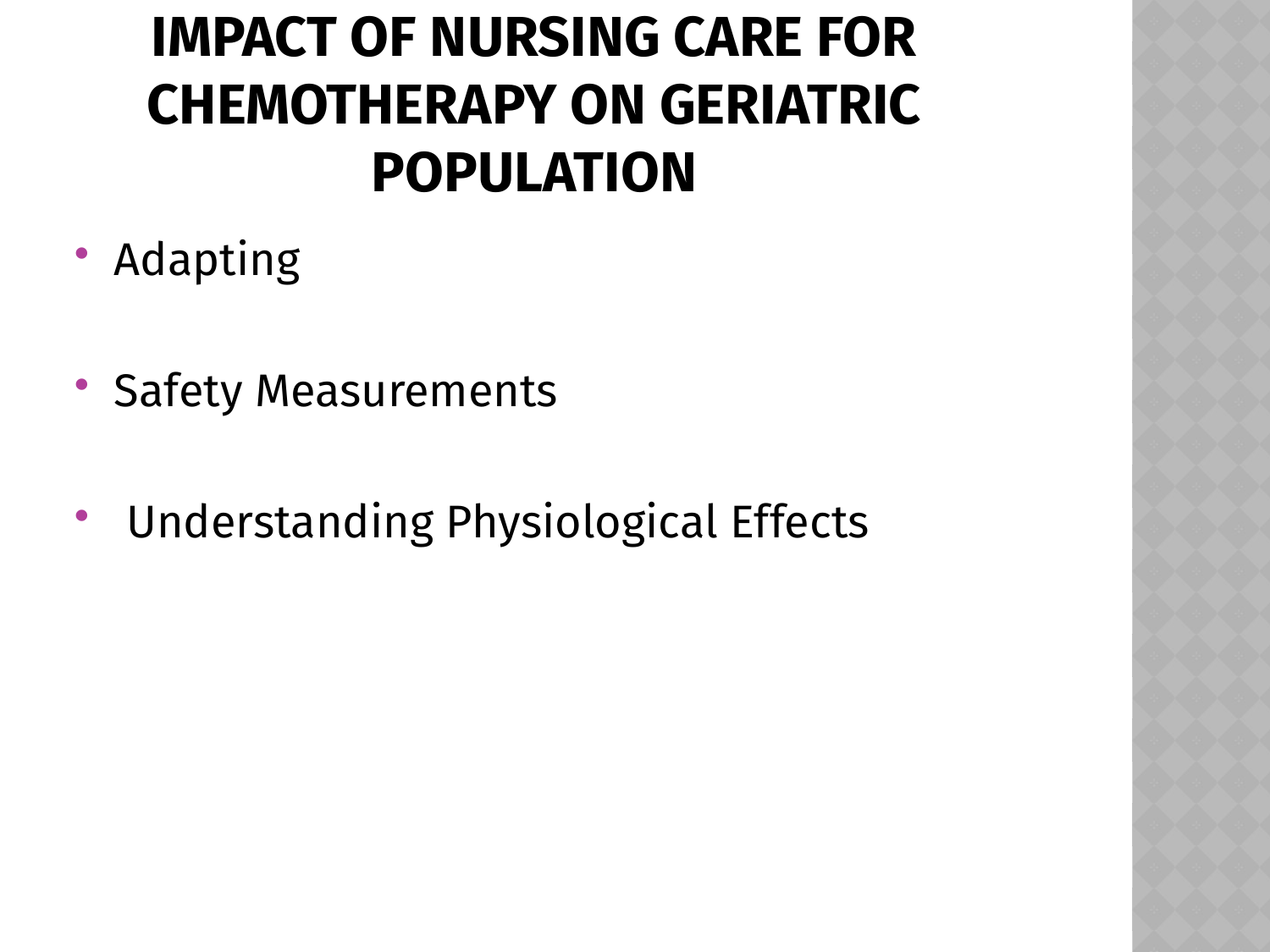

# Impact of Nursing care for Chemotherapy on Geriatric Population
Adapting

Safety Measurements

 Understanding Physiological Effects